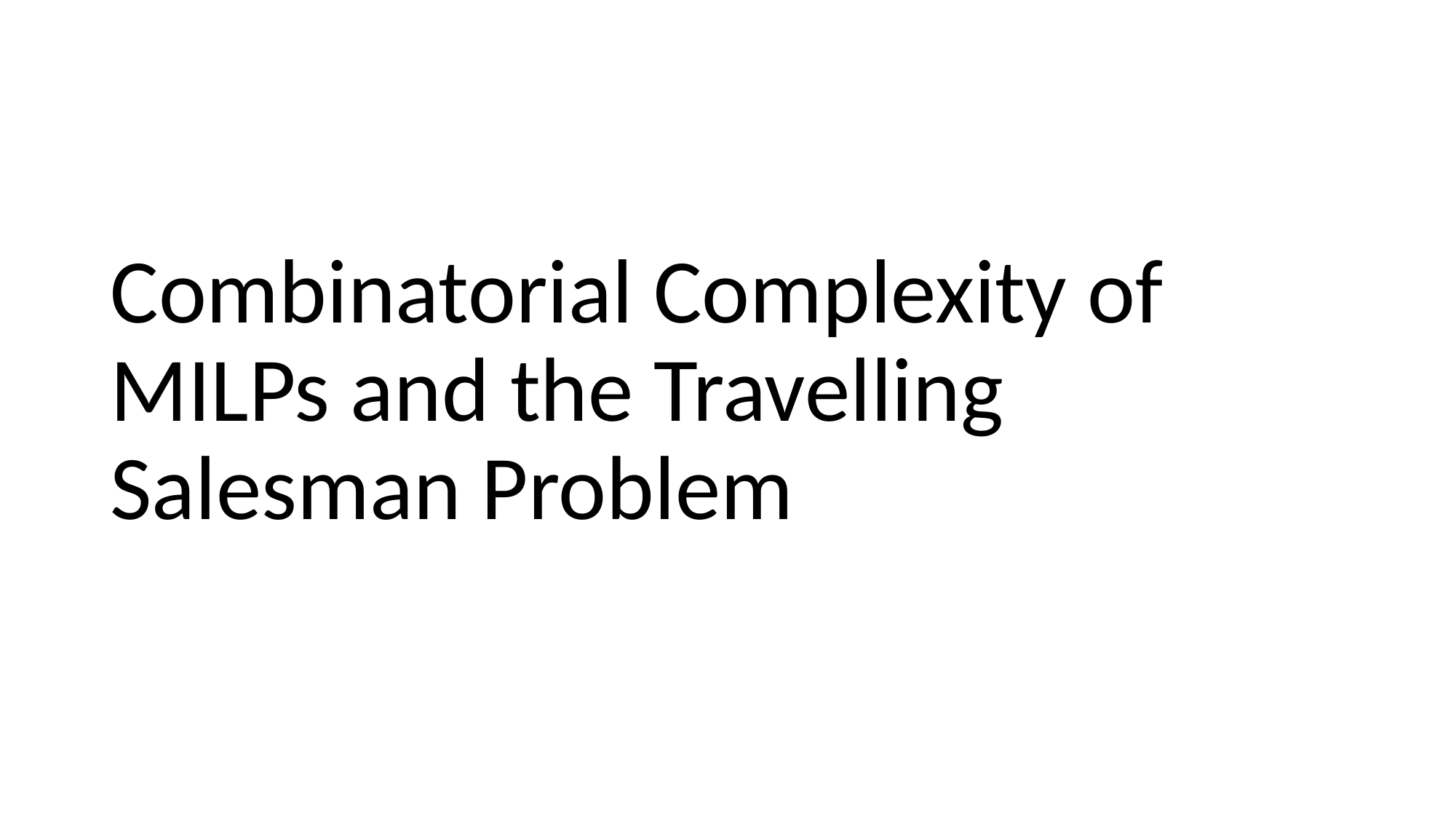

# Combinatorial Complexity of MILPs and the Travelling Salesman Problem